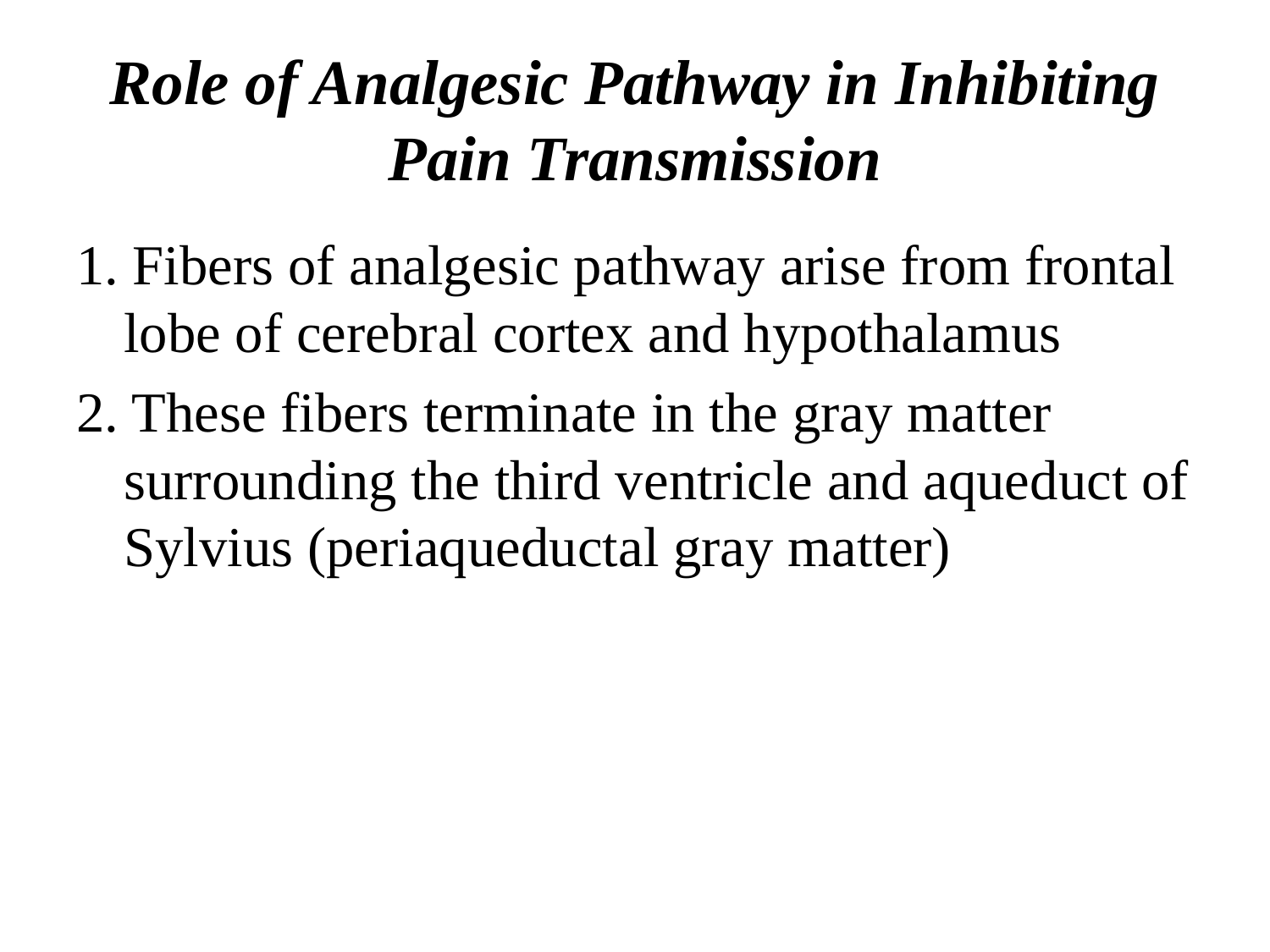

# Role of Analgesic Pathway in Inhibiting Pain Transmission
1. Fibers of analgesic pathway arise from frontal lobe of cerebral cortex and hypothalamus
2. These fibers terminate in the gray matter surrounding the third ventricle and aqueduct of Sylvius (periaqueductal gray matter)